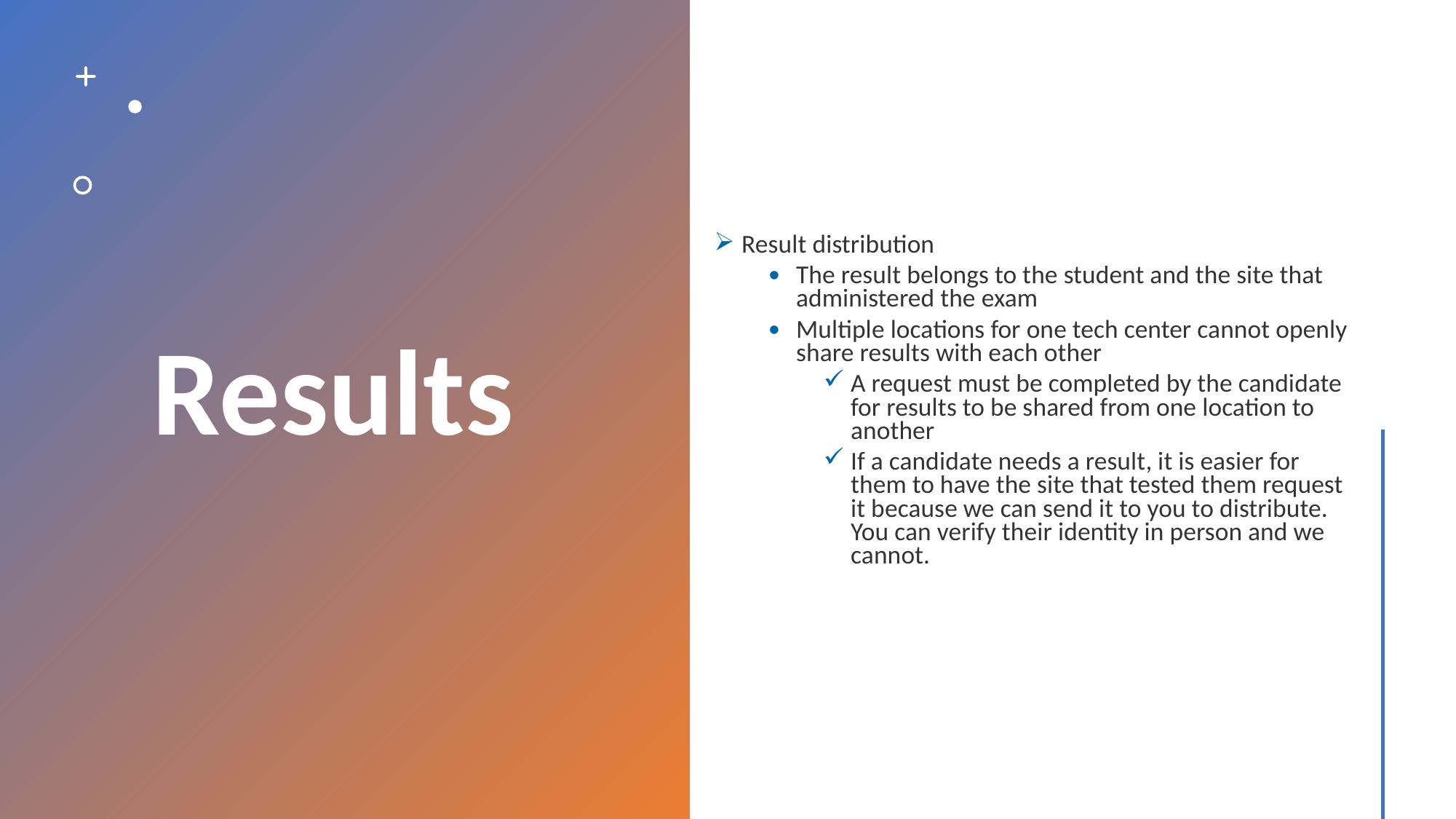

Result distribution
The result belongs to the student and the site that administered the exam
Multiple locations for one tech center cannot openly share results with each other
A request must be completed by the candidate for results to be shared from one location to another
If a candidate needs a result, it is easier for them to have the site that tested them request it because we can send it to you to distribute.  You can verify their identity in person and we cannot.
# Results